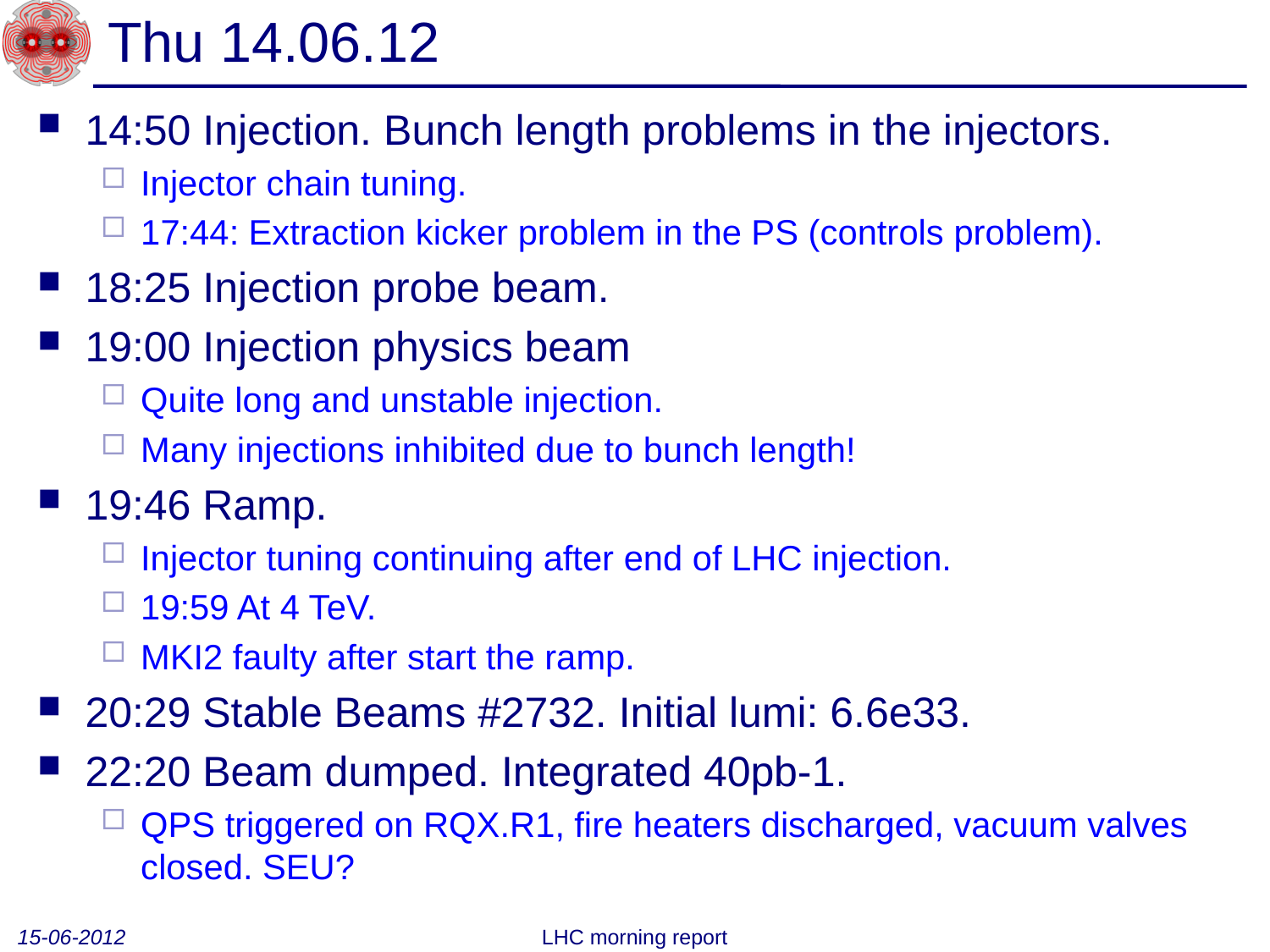

# Thu 14.06.12
14:50 Injection. Bunch length problems in the injectors.
Injector chain tuning.
17:44: Extraction kicker problem in the PS (controls problem).
18:25 Injection probe beam.
19:00 Injection physics beam
Quite long and unstable injection.
Many injections inhibited due to bunch length!
19:46 Ramp.
Injector tuning continuing after end of LHC injection.
19:59 At 4 TeV.
MKI2 faulty after start the ramp.
20:29 Stable Beams #2732. Initial lumi: 6.6e33.
22:20 Beam dumped. Integrated 40pb-1.
QPS triggered on RQX.R1, fire heaters discharged, vacuum valves closed. SEU?

15-06-2012
LHC morning report